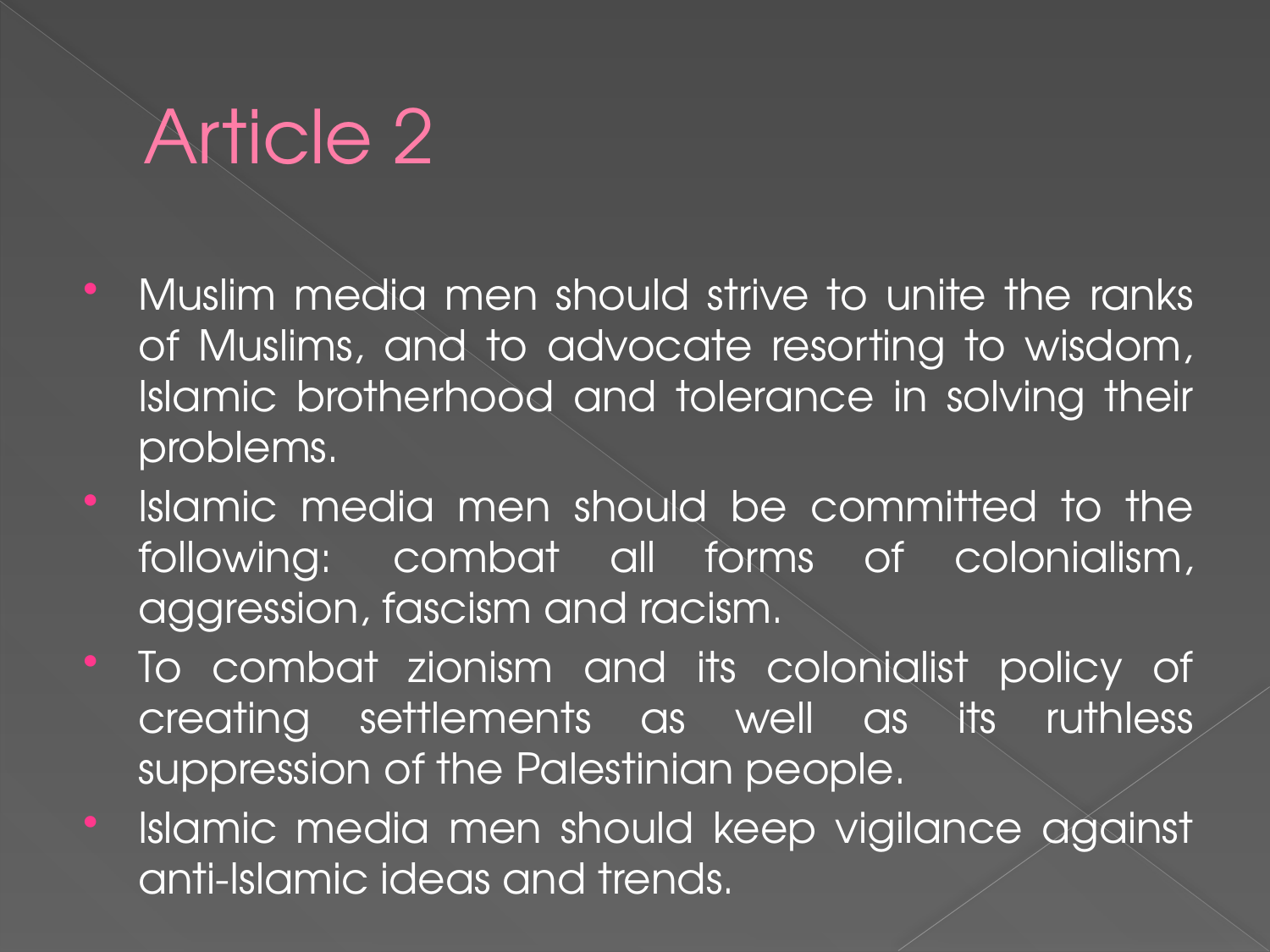

# Article 2
Muslim media men should strive to unite the ranks of Muslims, and to advocate resorting to wisdom, Islamic brotherhood and tolerance in solving their problems.
Islamic media men should be committed to the following:  combat all forms of colonialism, aggression, fascism and racism.
To combat zionism and its colonialist policy of creating settlements as well as its ruthless suppression of the Palestinian people.
Islamic media men should keep vigilance against anti-Islamic ideas and trends.